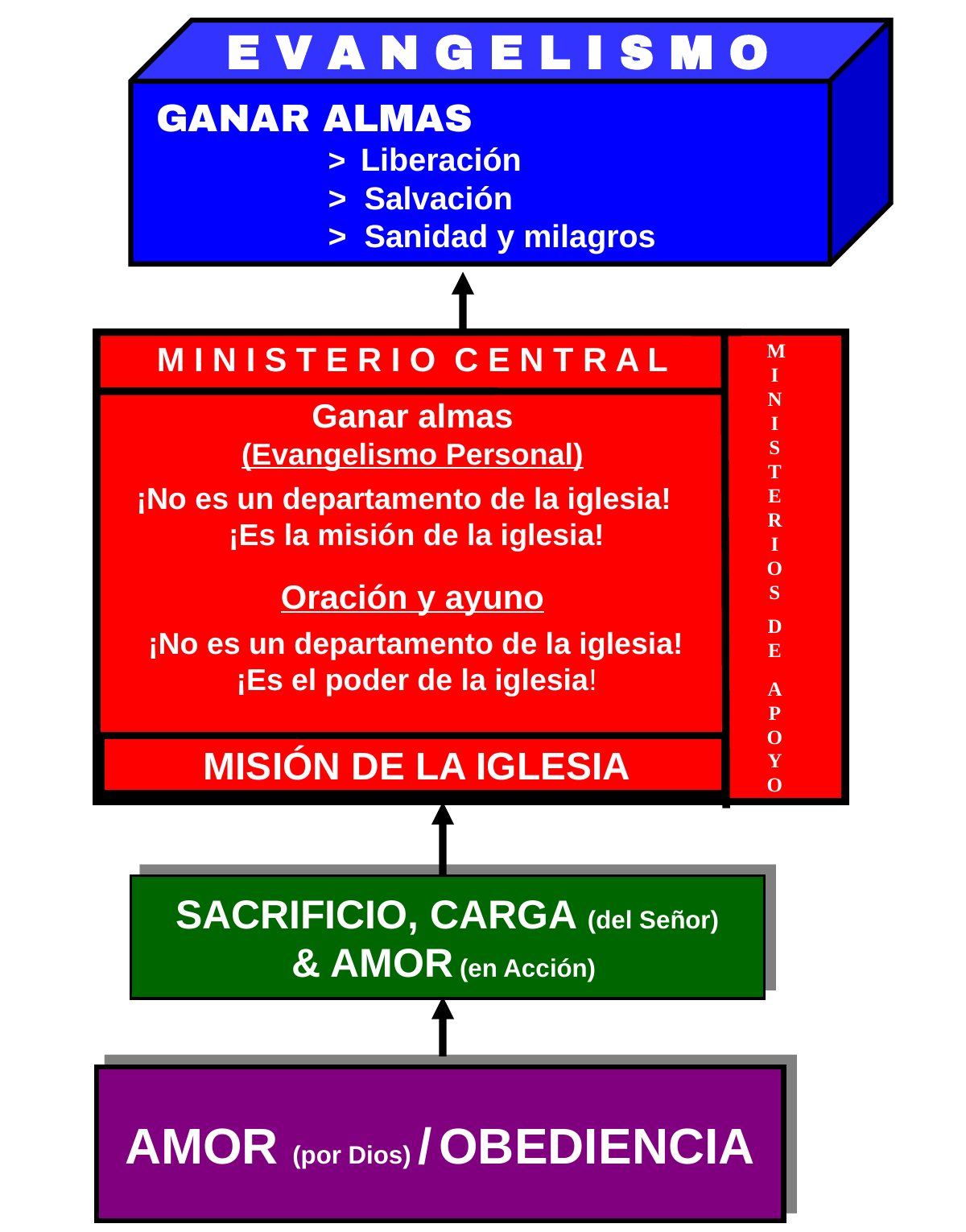

E V A N G E L I S M O

 GANAR ALMAS
>  Liberación
>  Salvación
>  Sanidad y milagros

M I N I S T E R I O  C E N T R A L

Ganar almas
(Evangelismo Personal)

¡No es un departamento de la iglesia!
 ¡Es la misión de la iglesia!

Oración y ayuno

 ¡No es un departamento de la iglesia!
 ¡Es el poder de la iglesia!

MINISTERIOS

DE
 APOYO

 MISIÓN DE LA IGLESIA

SACRIFICIO, CARGA (del Señor)
& AMOR (en Acción)

AMOR (por Dios) / OBEDIENCIA